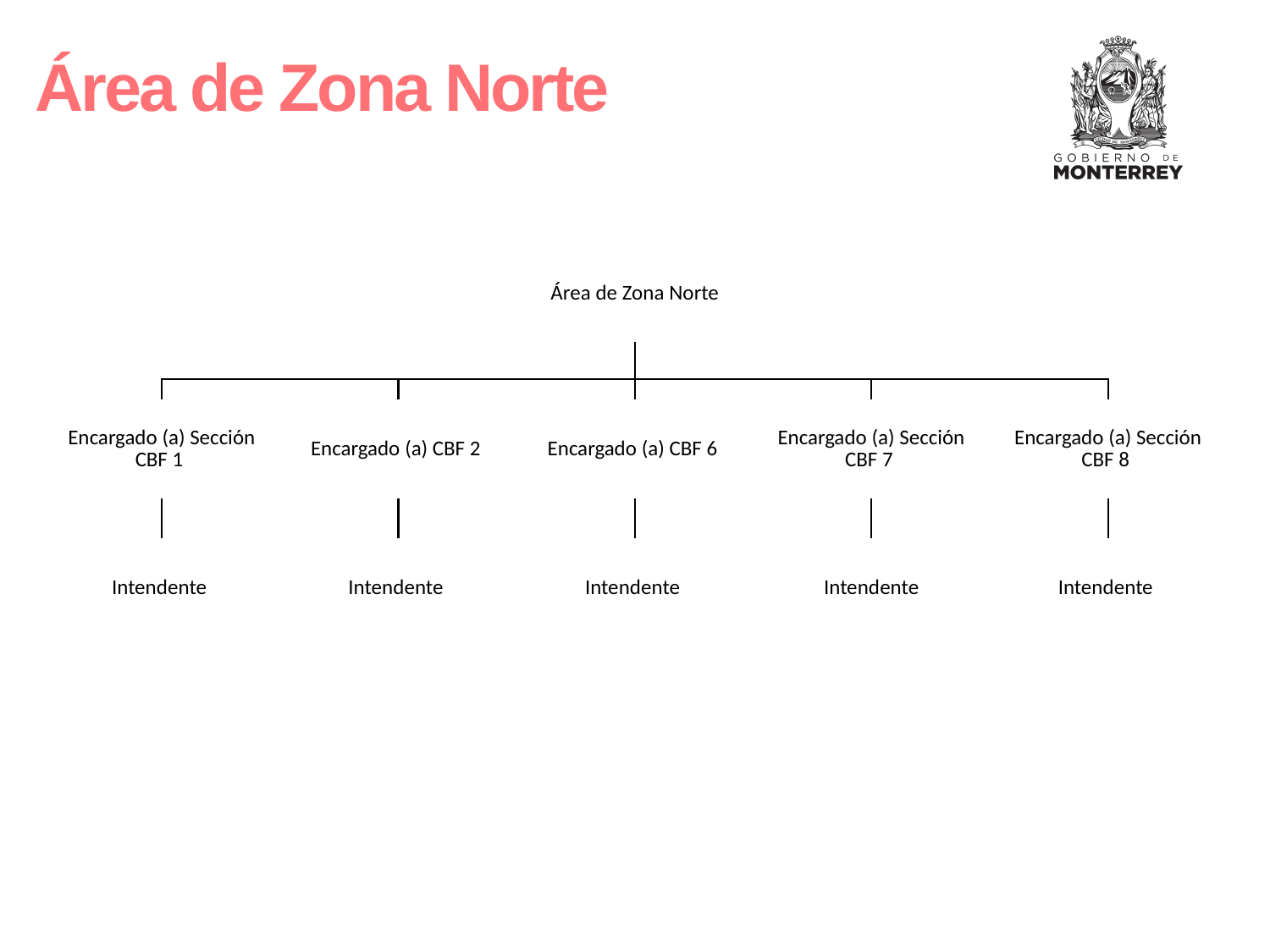

Área de Zona Norte
Área de Zona Norte
Encargado (a) Sección CBF 1
Intendente
Encargado (a) CBF 2
Intendente
Encargado (a) CBF 6
Intendente
Encargado (a) Sección CBF 7
Intendente
Encargado (a) Sección CBF 8
Intendente